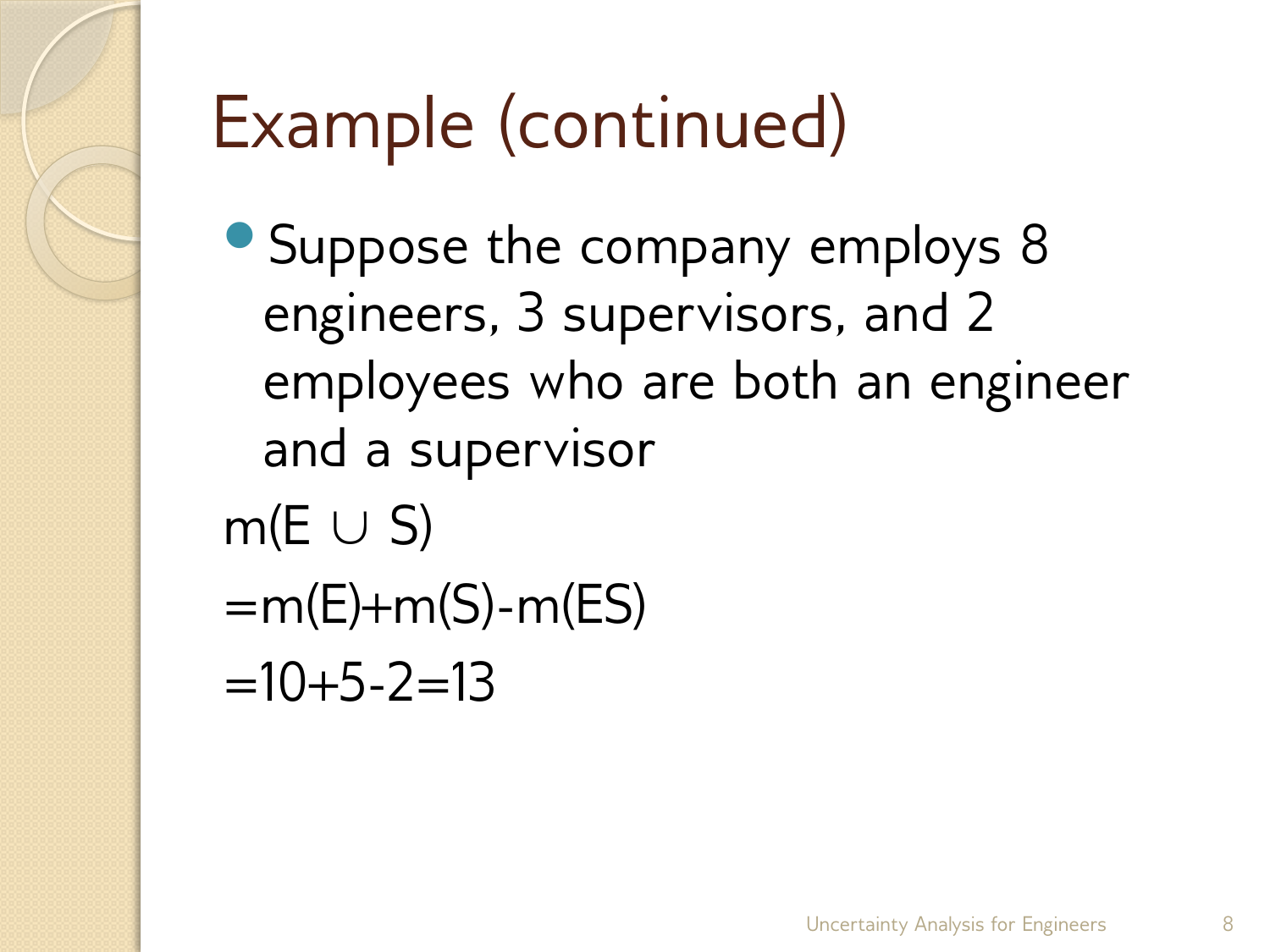

# Example (continued)
Suppose the company employs 8 engineers, 3 supervisors, and 2 employees who are both an engineer and a supervisor
m(E ∪ S)
=m(E)+m(S)-m(ES)
=10+5-2=13
Uncertainty Analysis for Engineers
8